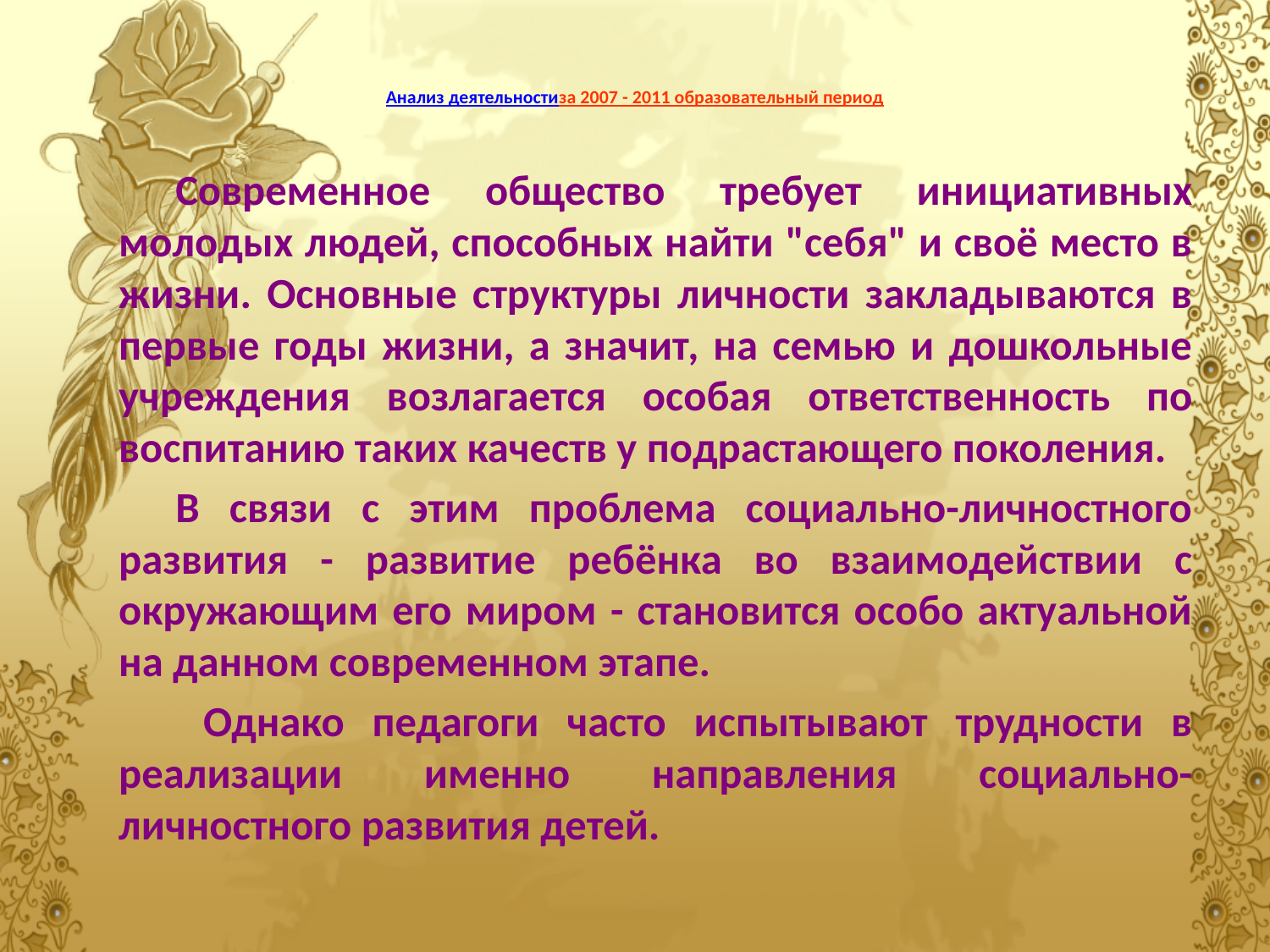

# Анализ деятельности за 2007 - 2011 образовательный период
Современное общество требует инициативных молодых людей, способных найти "себя" и своё место в жизни. Основные структуры личности закладываются в первые годы жизни, а значит, на семью и дошкольные учреждения возлагается особая ответственность по воспитанию таких качеств у подрастающего поколения.
В связи с этим проблема социально-личностного развития - развитие ребёнка во взаимодействии с окружающим его миром - становится особо актуальной на данном современном этапе.
 Однако педагоги часто испытывают трудности в реализации именно направления социально-личностного развития детей.